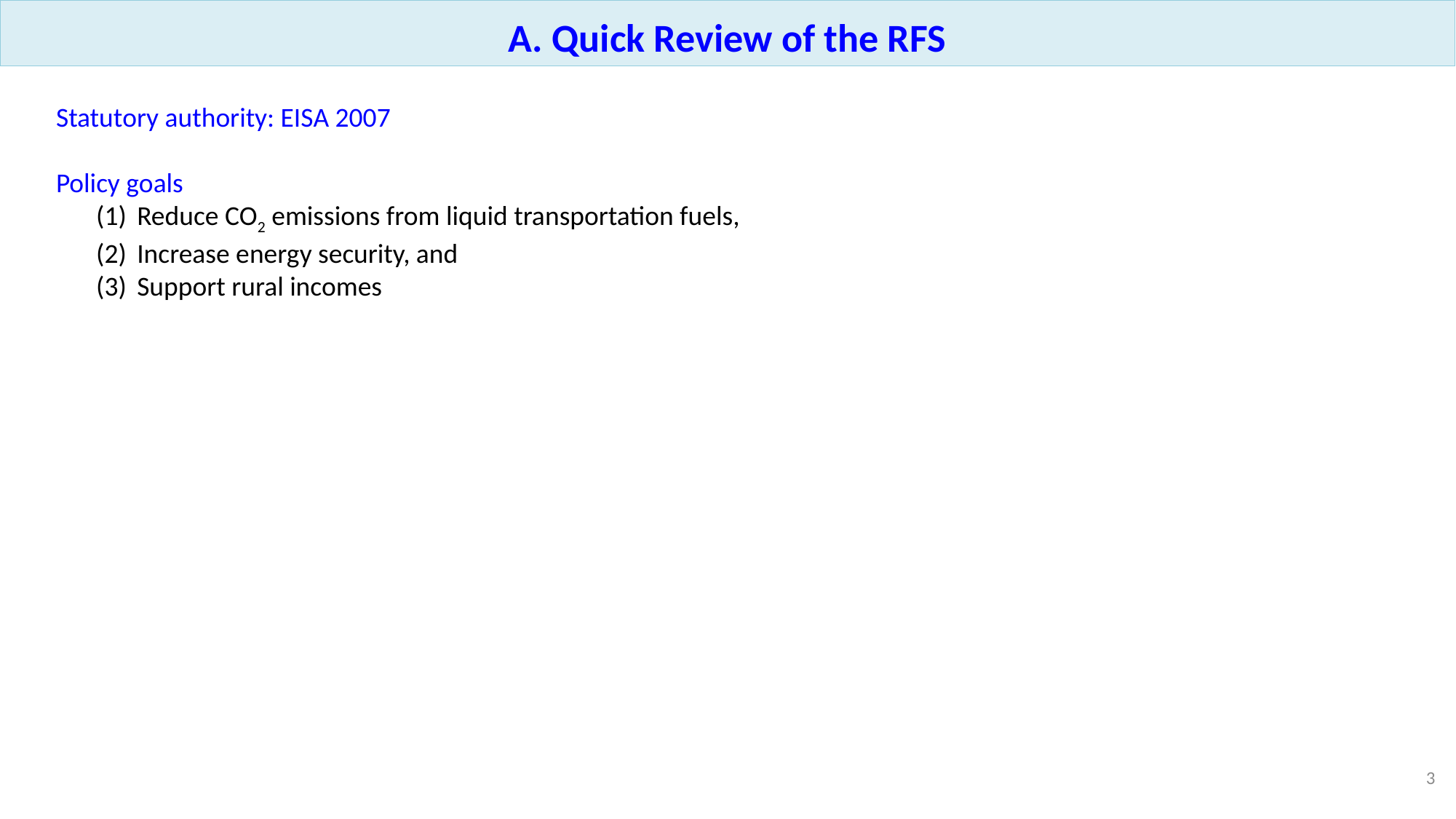

A. Quick Review of the RFS
Statutory authority: EISA 2007

Policy goals
Reduce CO2 emissions from liquid transportation fuels,
Increase energy security, and
Support rural incomes
3